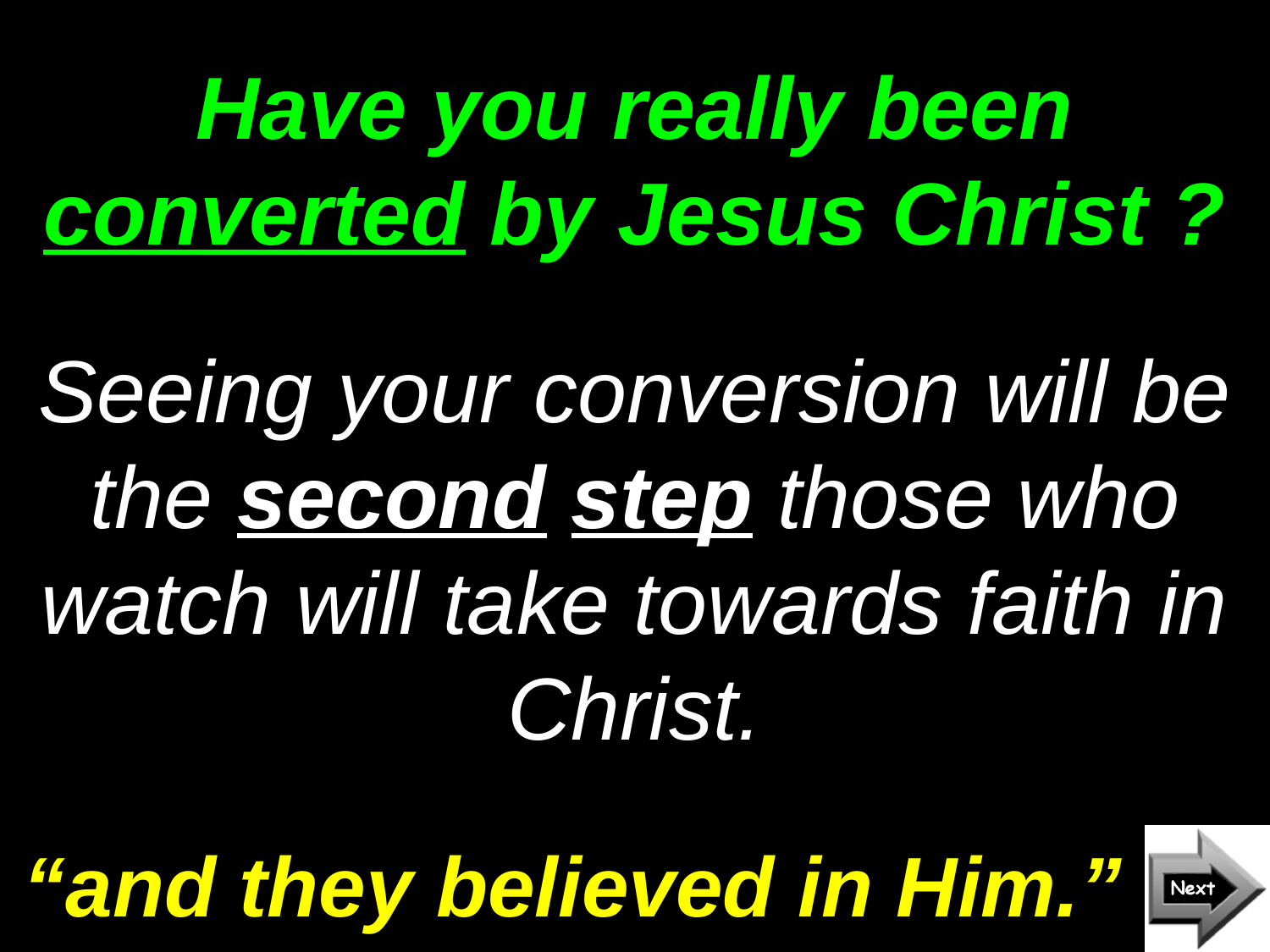

# Have you really been converted by Jesus Christ ?
Seeing your conversion will be the second step those who watch will take towards faith in Christ.
“and they believed in Him.”